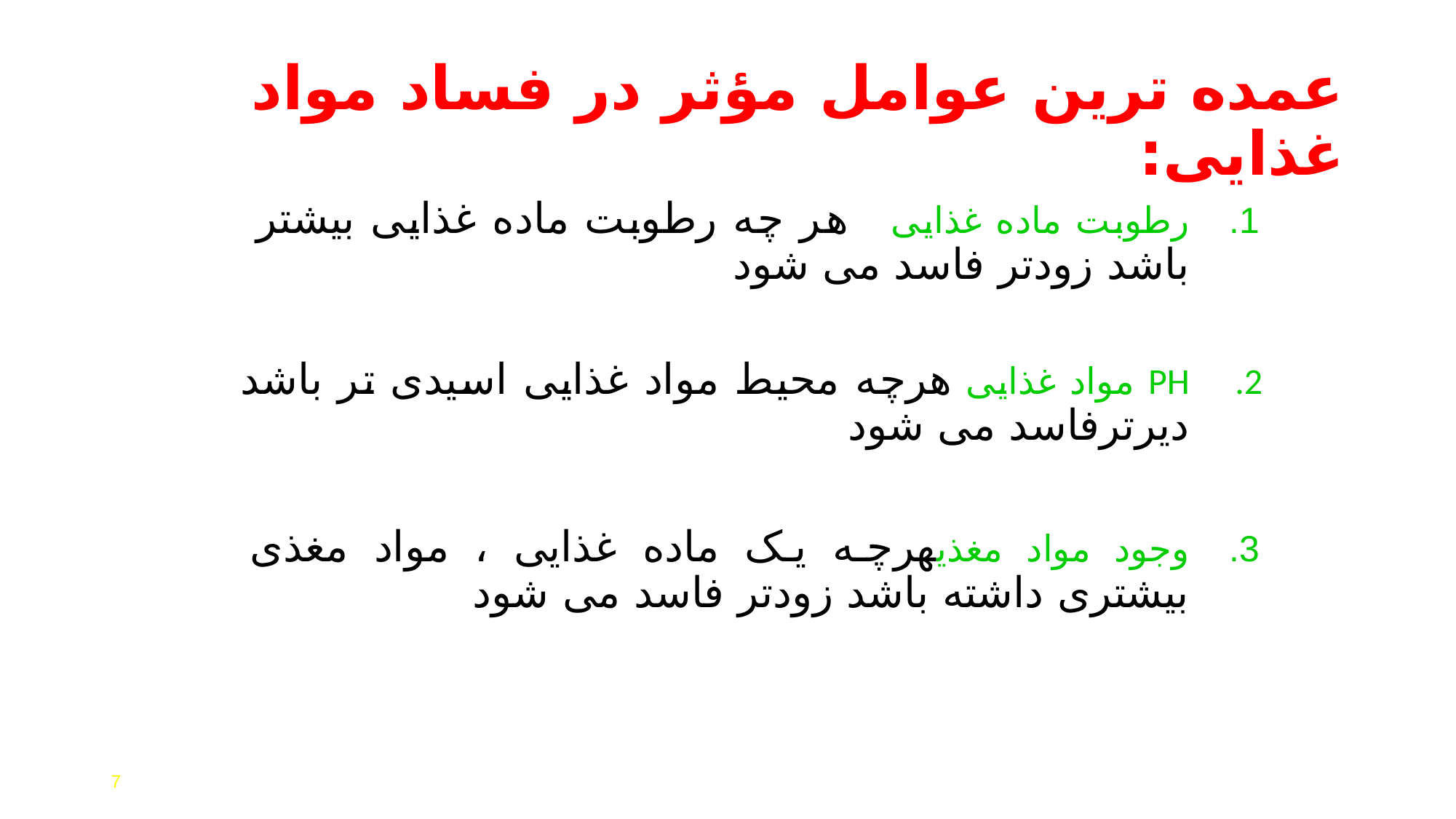

# عمده ترین عوامل مؤثر در فساد مواد غذایی:
رطوبت ماده غذایی   هر چه رطوبت ماده غذایی بیشتر  باشد زودتر فاسد می شود

PH مواد غذایی هرچه محیط مواد غذایی اسیدی تر باشد دیرترفاسد می شود

وجود مواد مغذیهرچه یک ماده غذایی ، مواد مغذی بیشتری داشته باشد زودتر فاسد می شود
7